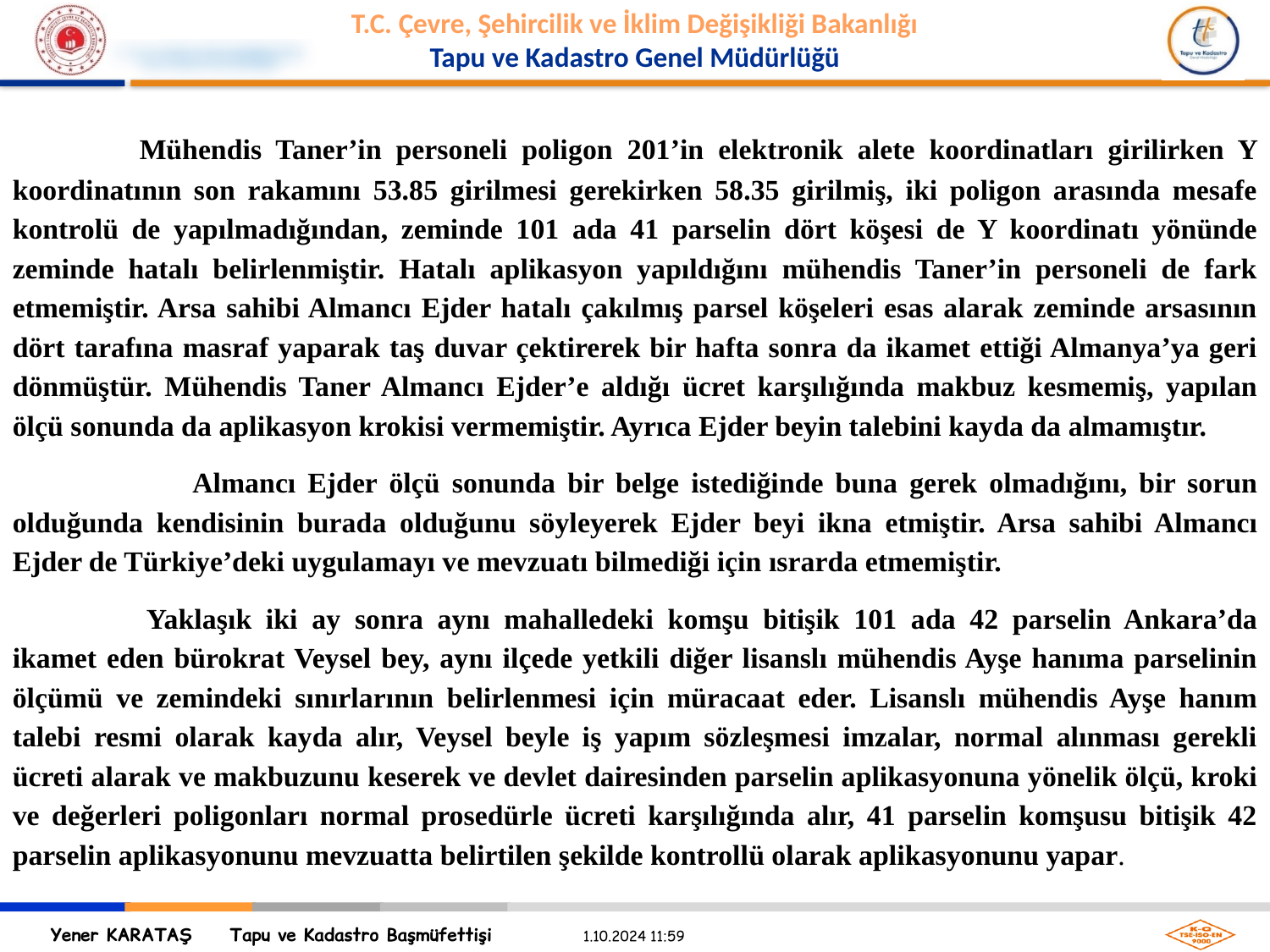

Mühendis Taner’in personeli poligon 201’in elektronik alete koordinatları girilirken Y koordinatının son rakamını 53.85 girilmesi gerekirken 58.35 girilmiş, iki poligon arasında mesafe kontrolü de yapılmadığından, zeminde 101 ada 41 parselin dört köşesi de Y koordinatı yönünde zeminde hatalı belirlenmiştir. Hatalı aplikasyon yapıldığını mühendis Taner’in personeli de fark etmemiştir. Arsa sahibi Almancı Ejder hatalı çakılmış parsel köşeleri esas alarak zeminde arsasının dört tarafına masraf yaparak taş duvar çektirerek bir hafta sonra da ikamet ettiği Almanya’ya geri dönmüştür. Mühendis Taner Almancı Ejder’e aldığı ücret karşılığında makbuz kesmemiş, yapılan ölçü sonunda da aplikasyon krokisi vermemiştir. Ayrıca Ejder beyin talebini kayda da almamıştır.
               Almancı Ejder ölçü sonunda bir belge istediğinde buna gerek olmadığını, bir sorun olduğunda kendisinin burada olduğunu söyleyerek Ejder beyi ikna etmiştir. Arsa sahibi Almancı Ejder de Türkiye’deki uygulamayı ve mevzuatı bilmediği için ısrarda etmemiştir.
 	Yaklaşık iki ay sonra aynı mahalledeki komşu bitişik 101 ada 42 parselin Ankara’da ikamet eden bürokrat Veysel bey, aynı ilçede yetkili diğer lisanslı mühendis Ayşe hanıma parselinin ölçümü ve zemindeki sınırlarının belirlenmesi için müracaat eder. Lisanslı mühendis Ayşe hanım talebi resmi olarak kayda alır, Veysel beyle iş yapım sözleşmesi imzalar, normal alınması gerekli ücreti alarak ve makbuzunu keserek ve devlet dairesinden parselin aplikasyonuna yönelik ölçü, kroki ve değerleri poligonları normal prosedürle ücreti karşılığında alır, 41 parselin komşusu bitişik 42 parselin aplikasyonunu mevzuatta belirtilen şekilde kontrollü olarak aplikasyonunu yapar.